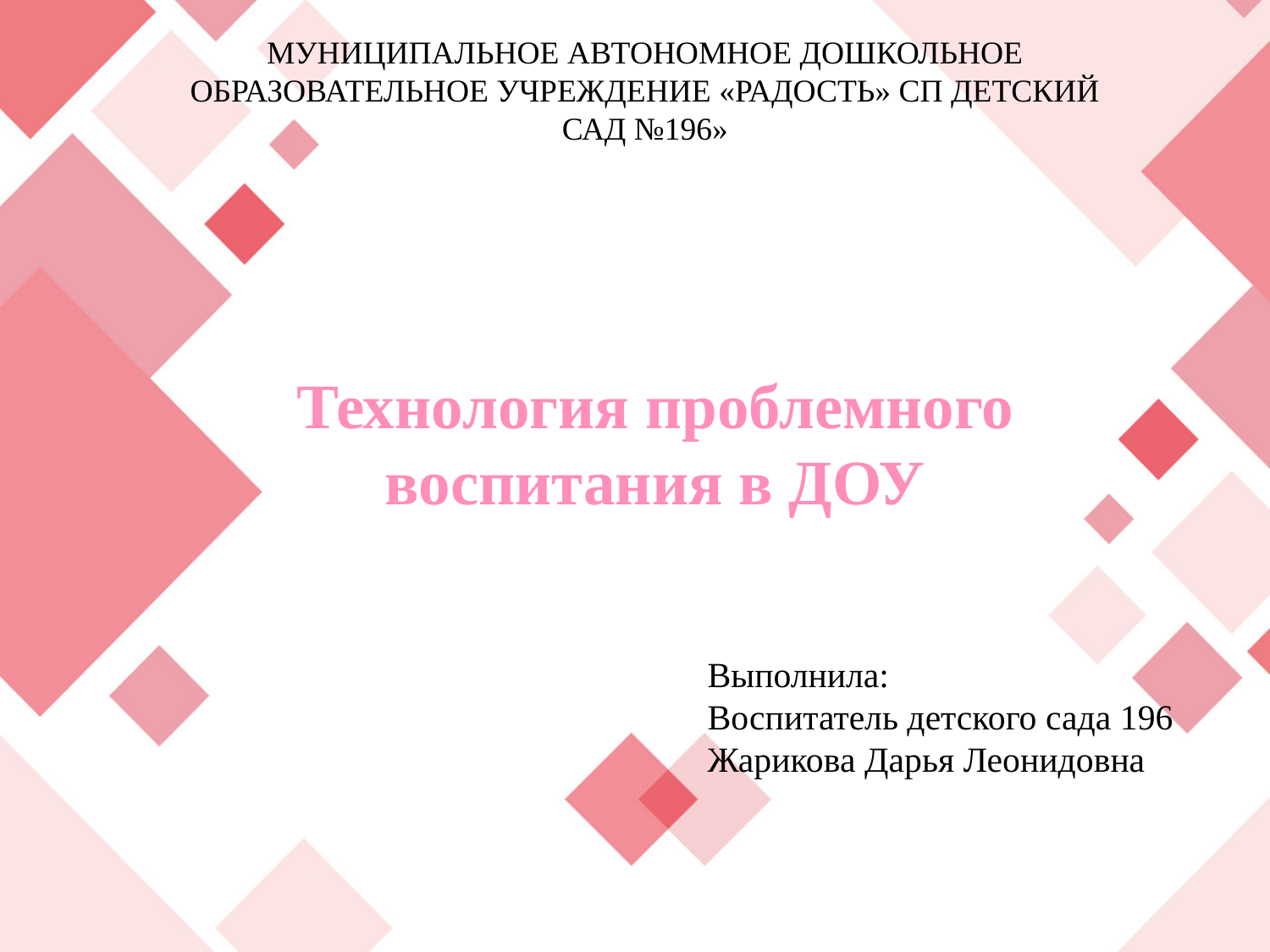

МУНИЦИПАЛЬНОЕ АВТОНОМНОЕ ДОШКОЛЬНОЕ ОБРАЗОВАТЕЛЬНОЕ УЧРЕЖДЕНИЕ «РАДОСТЬ» СП ДЕТСКИЙ САД №196»
# Технология проблемного воспитания в ДОУ
Выполнила:
Воспитатель детского сада 196
Жарикова Дарья Леонидовна